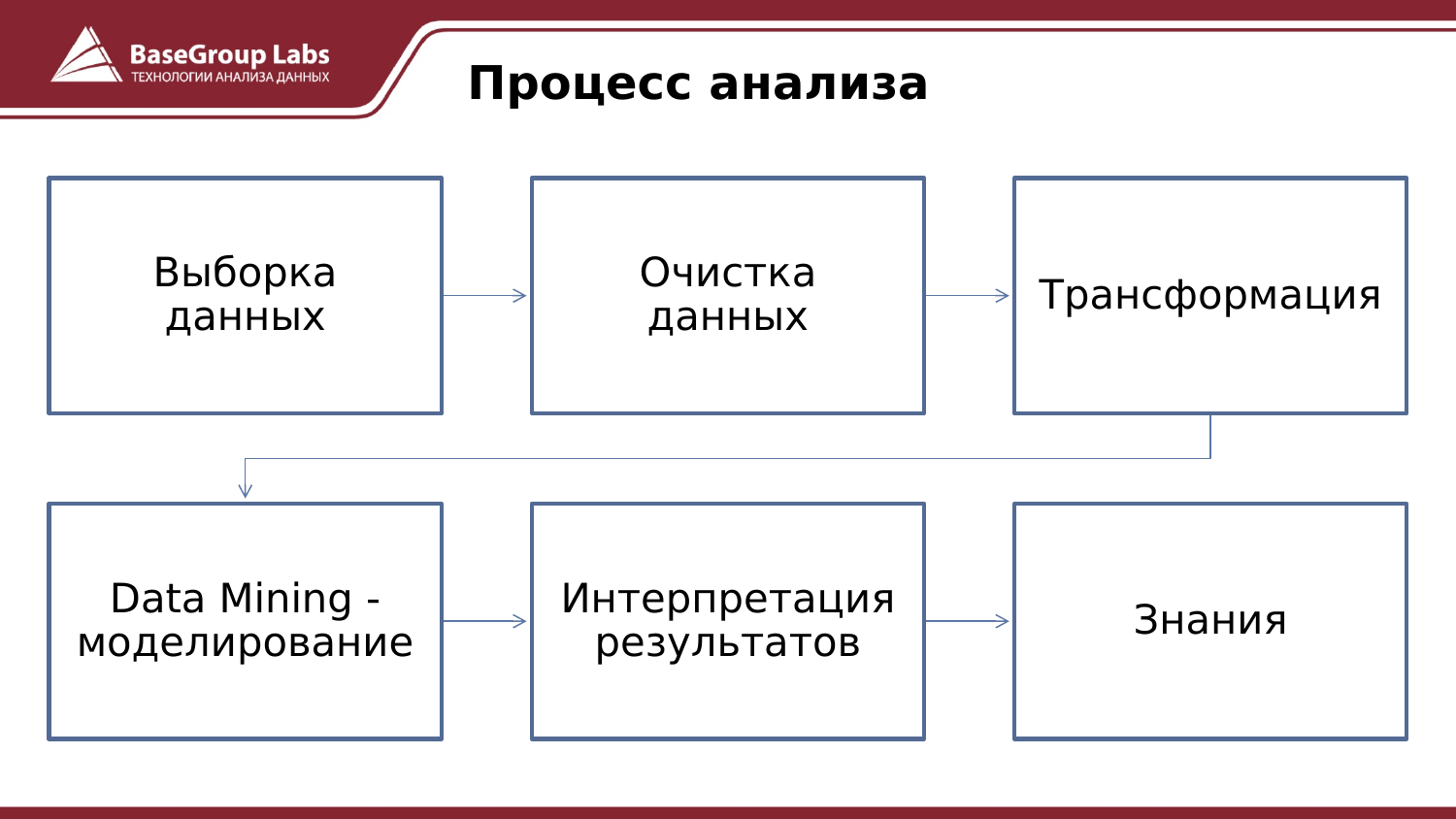

# Процесс анализа

Выборка данных

Очистка данных

Трансформация

Data Mining - моделирование

Интерпретация результатов
Знания